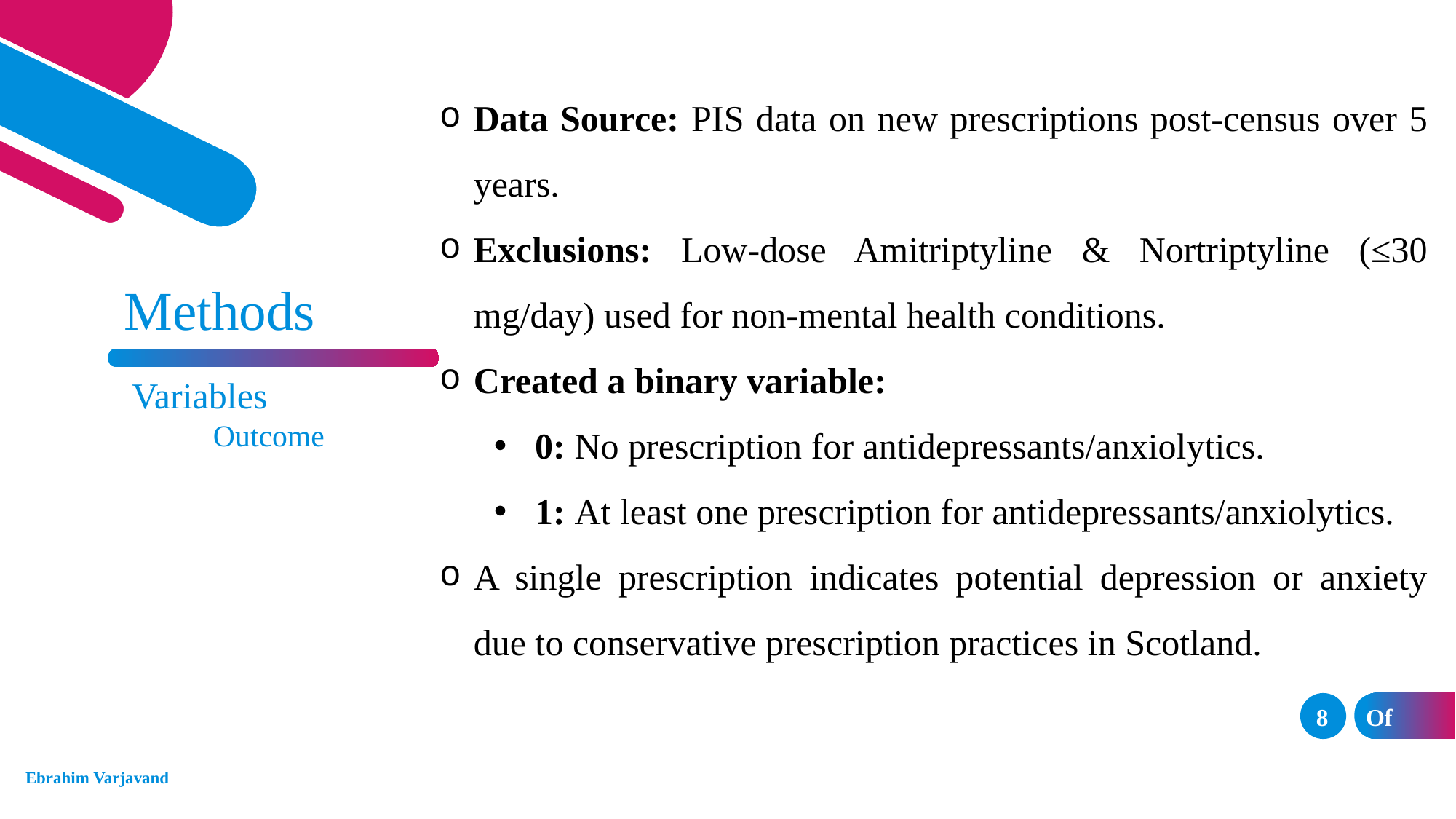

Data Source: PIS data on new prescriptions post-census over 5 years.
Exclusions: Low-dose Amitriptyline & Nortriptyline (≤30 mg/day) used for non-mental health conditions.
Created a binary variable:
0: No prescription for antidepressants/anxiolytics.
1: At least one prescription for antidepressants/anxiolytics.
A single prescription indicates potential depression or anxiety due to conservative prescription practices in Scotland.
Methods
Variables
Outcome
8
Of	33
Ebrahim Varjavand